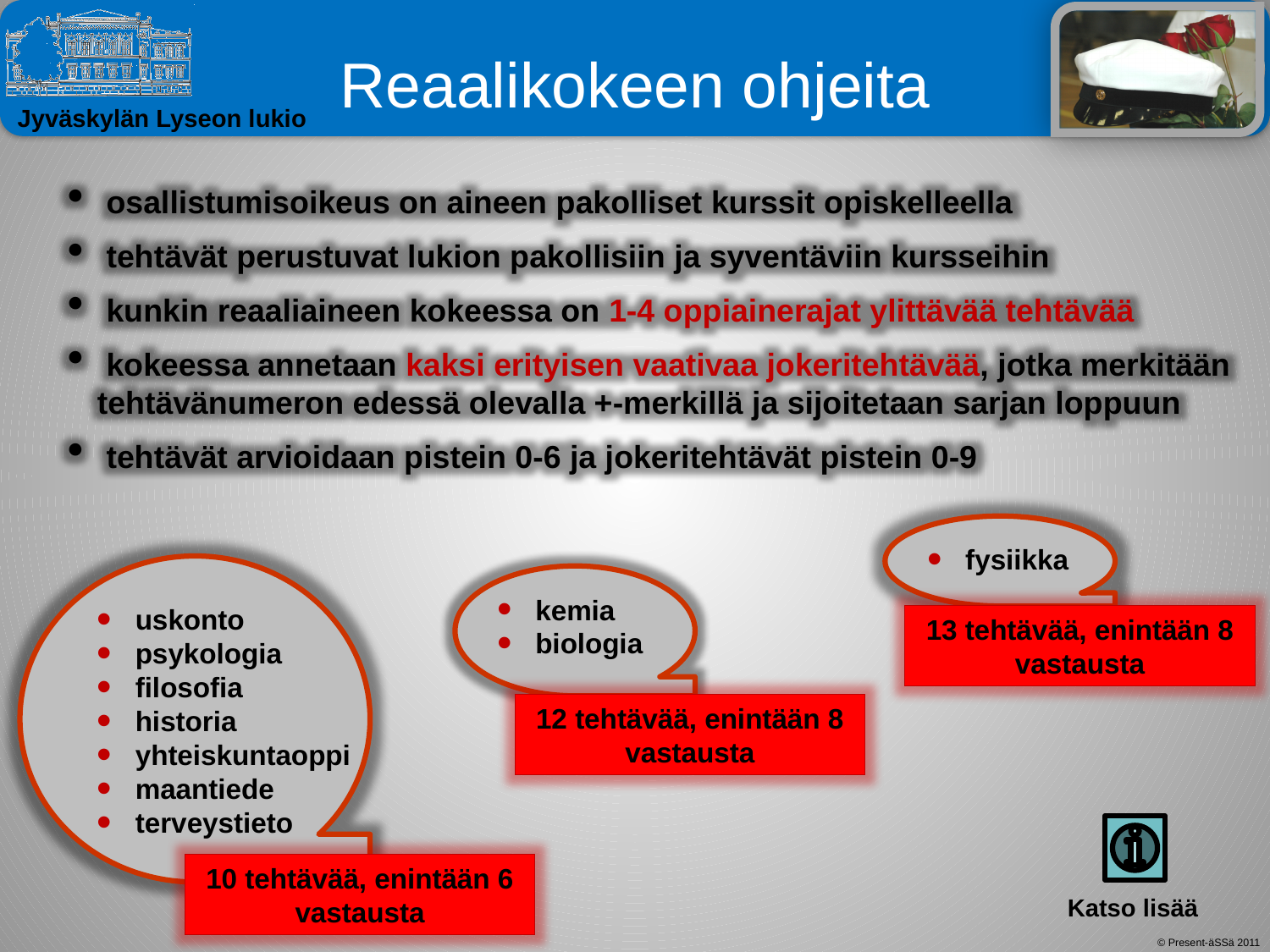

# Reaalikokeen ohjeita
 osallistumisoikeus on aineen pakolliset kurssit opiskelleella
 tehtävät perustuvat lukion pakollisiin ja syventäviin kursseihin
 kunkin reaaliaineen kokeessa on 1-4 oppiainerajat ylittävää tehtävää
 kokeessa annetaan kaksi erityisen vaativaa jokeritehtävää, jotka merkitään tehtävänumeron edessä olevalla +-merkillä ja sijoitetaan sarjan loppuun
 tehtävät arvioidaan pistein 0-6 ja jokeritehtävät pistein 0-9

 fysiikka

 kemia
 biologia

13 tehtävää, enintään 8 vastausta
12 tehtävää, enintään 8 vastausta

 uskonto
 psykologia
 filosofia
 historia
 yhteiskuntaoppi
 maantiede
 terveystieto

10 tehtävää, enintään 6 vastausta

Katso lisää